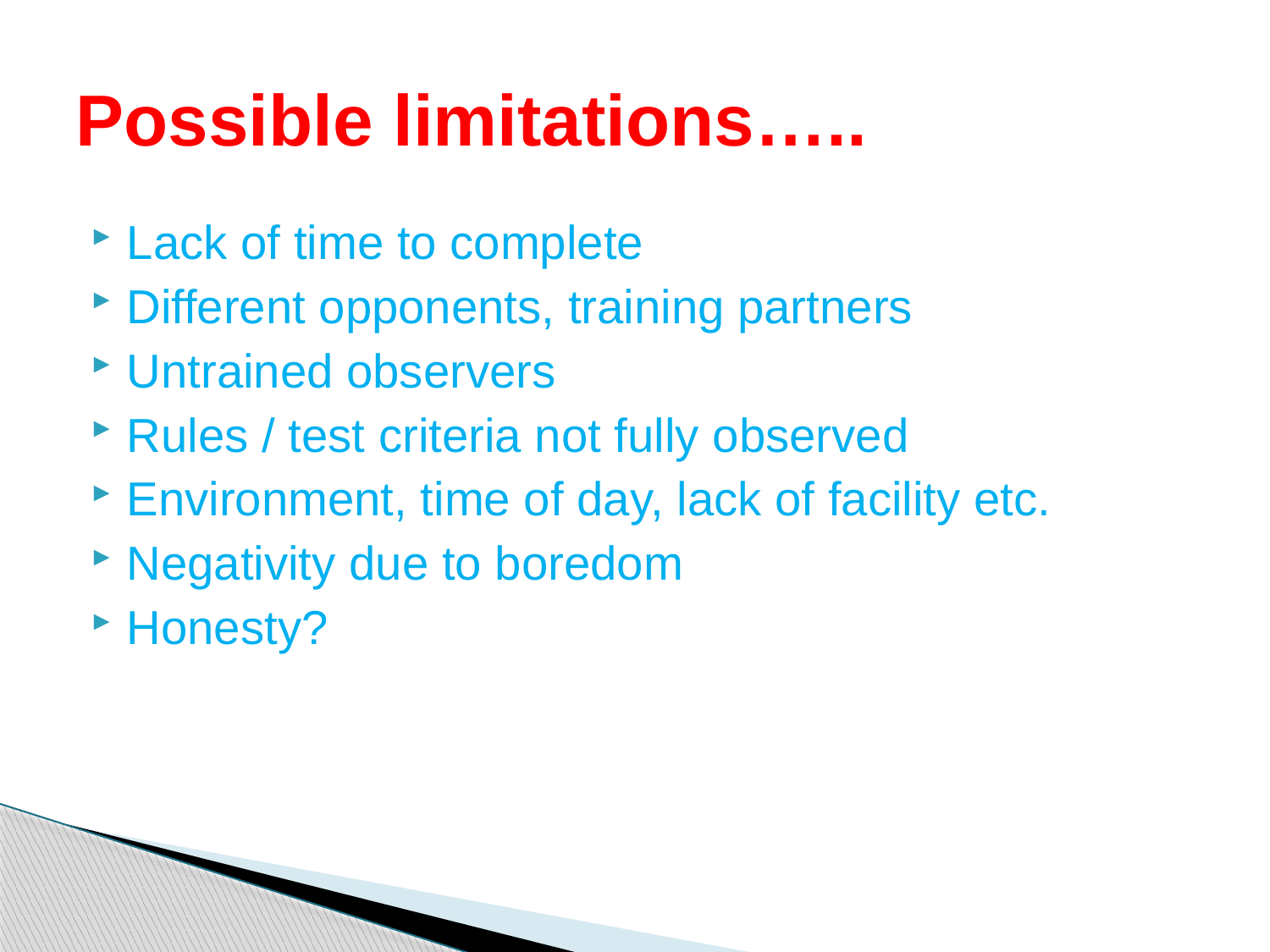

# Possible limitations…..
Lack of time to complete
Different opponents, training partners
Untrained observers
Rules / test criteria not fully observed
Environment, time of day, lack of facility etc.
Negativity due to boredom
Honesty?